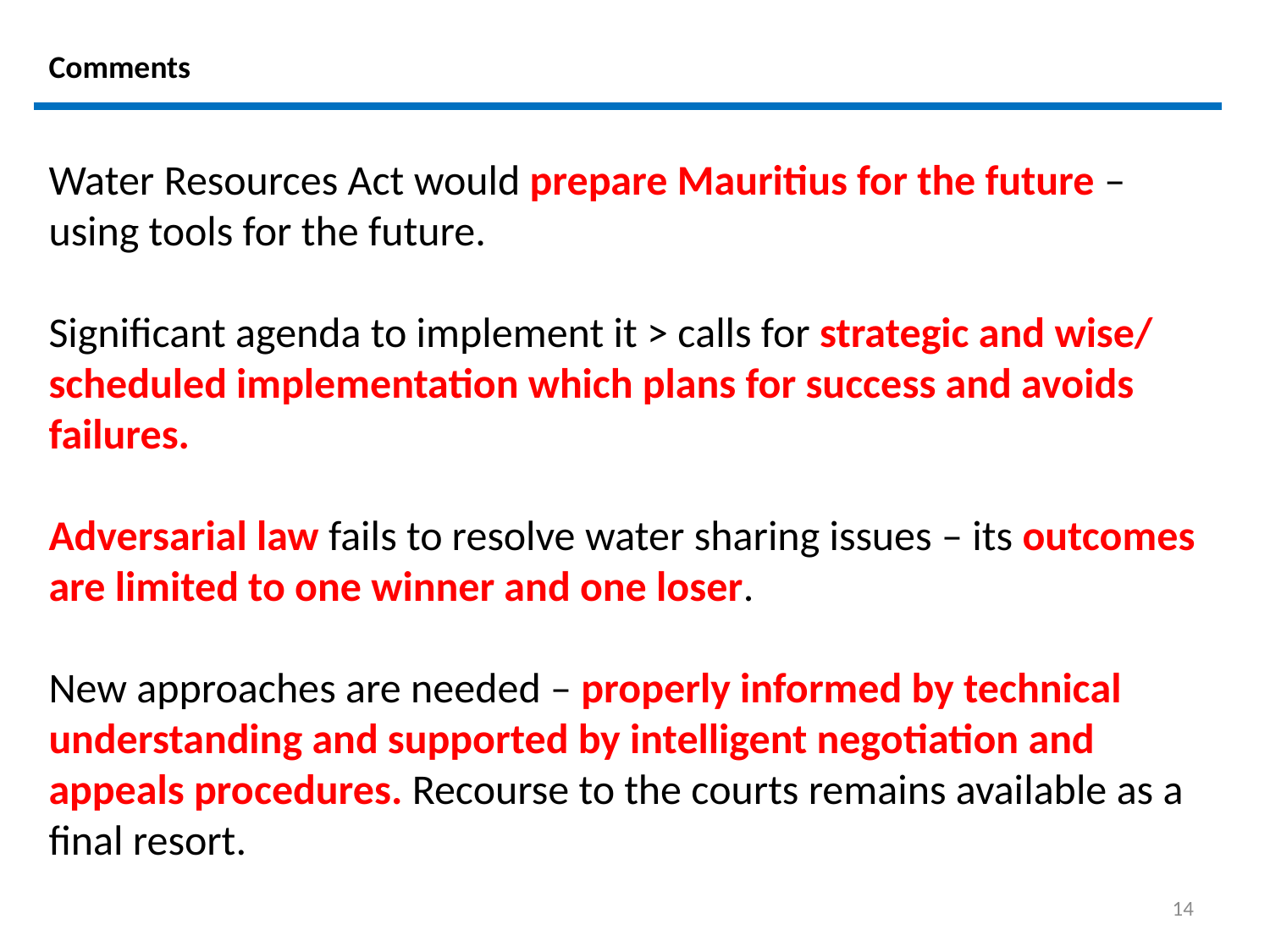

# Comments
Water Resources Act would prepare Mauritius for the future – using tools for the future.

Significant agenda to implement it > calls for strategic and wise/ scheduled implementation which plans for success and avoids failures.

Adversarial law fails to resolve water sharing issues – its outcomes are limited to one winner and one loser.

New approaches are needed – properly informed by technical understanding and supported by intelligent negotiation and appeals procedures. Recourse to the courts remains available as a final resort.

14